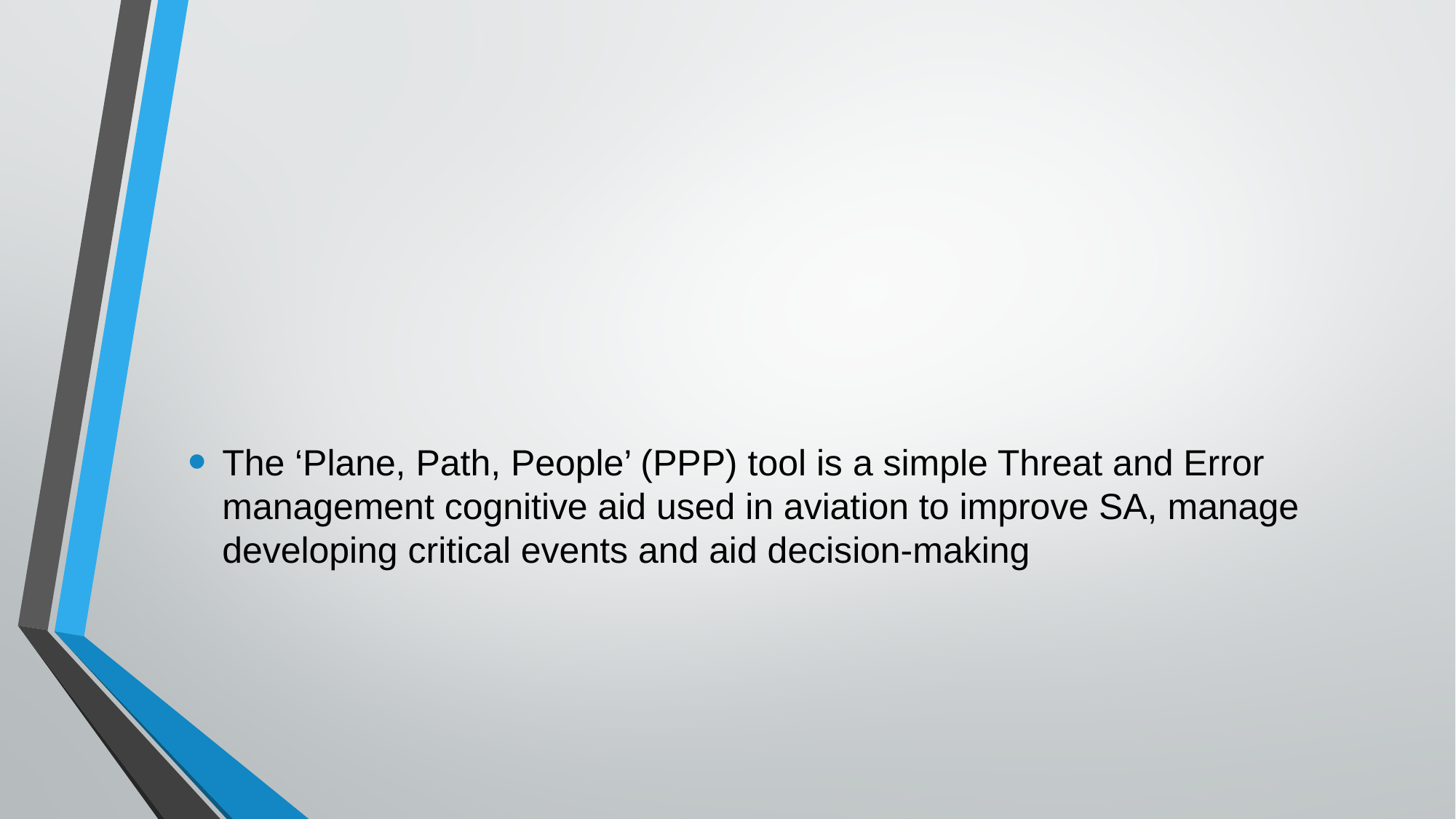

#
The ‘Plane, Path, People’ (PPP) tool is a simple Threat and Error management cognitive aid used in aviation to improve SA, manage developing critical events and aid decision-making